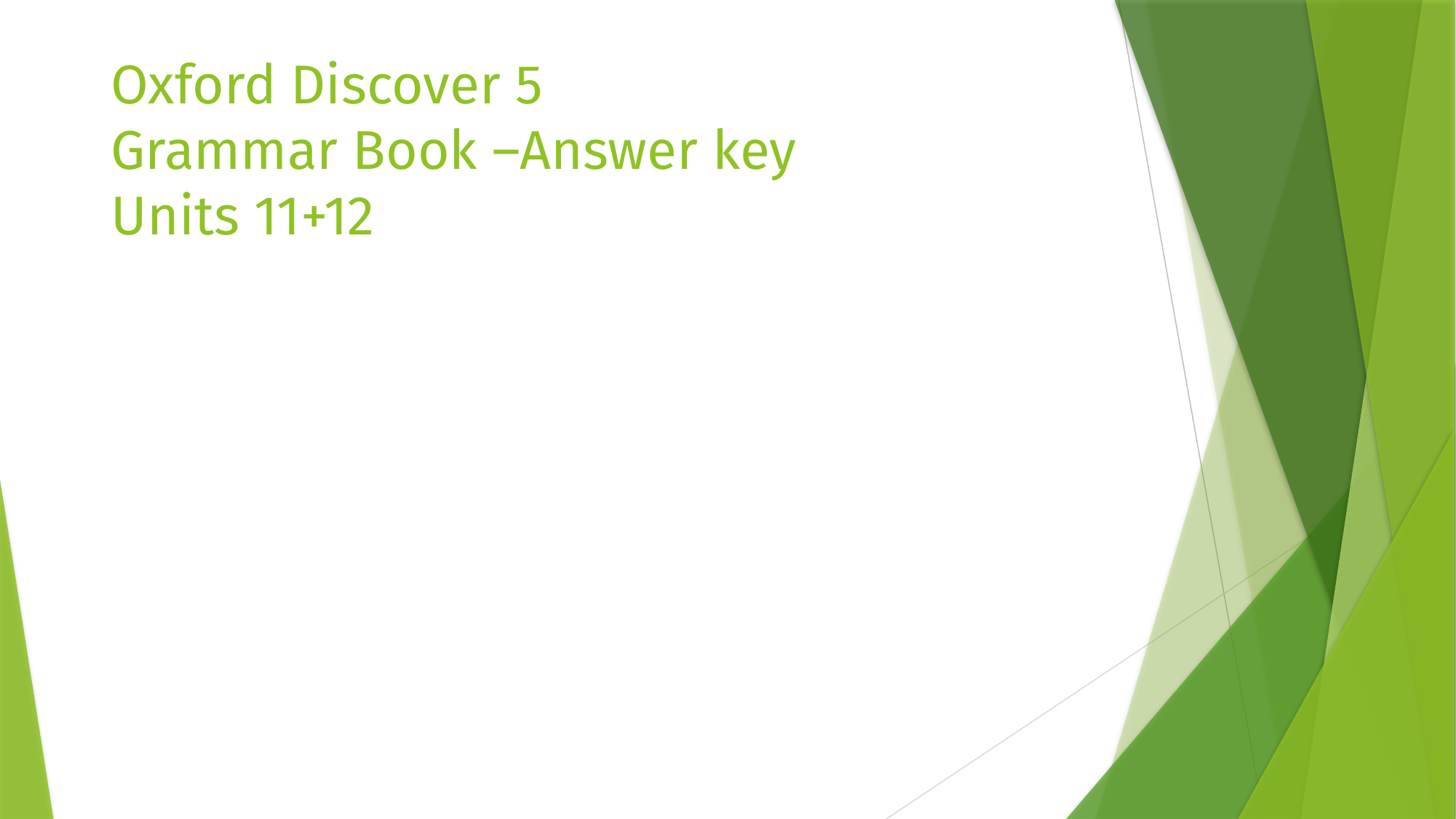

# Oxford Discover 5 Grammar Book –Answer key Units 11+12